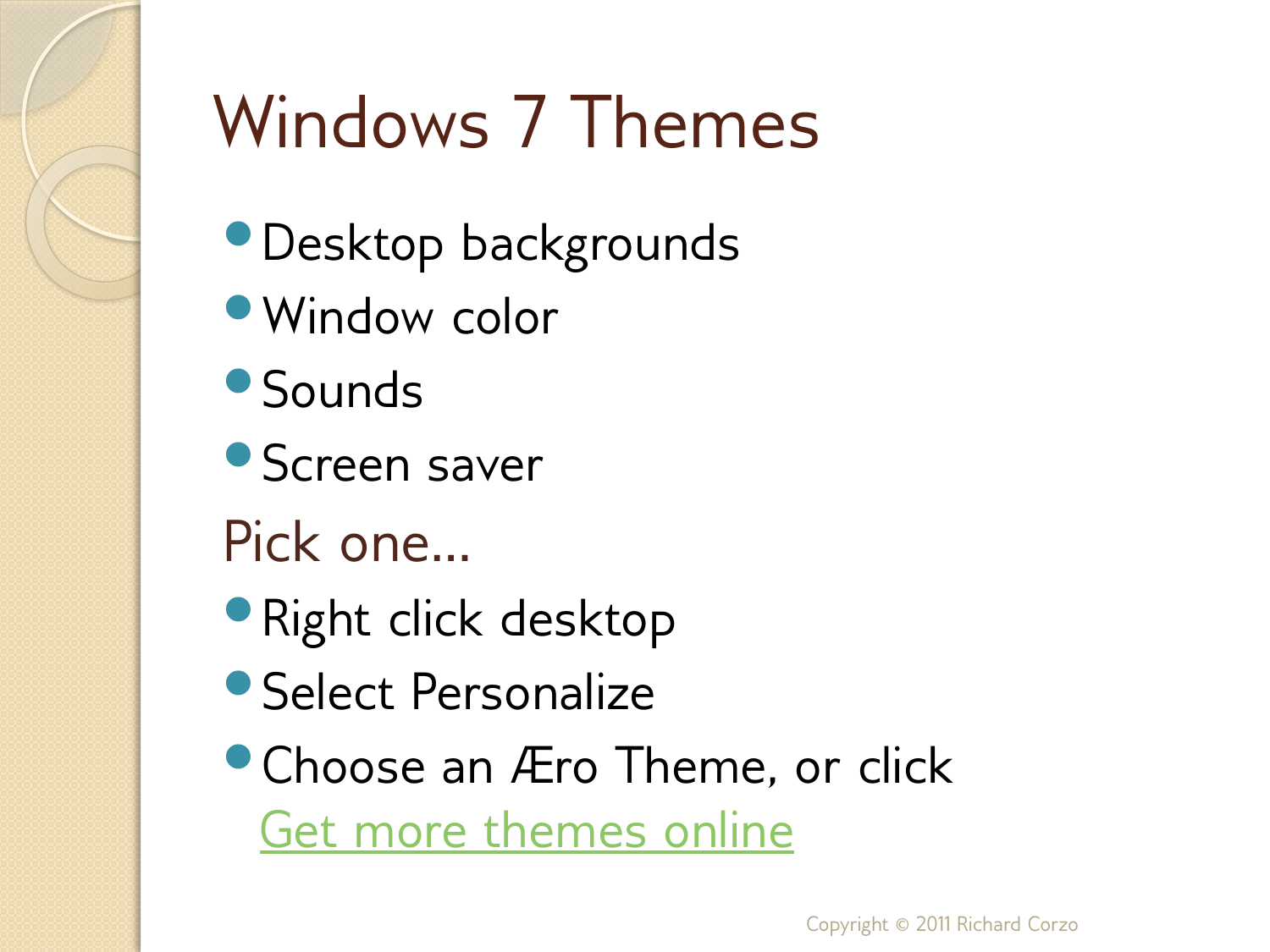

# Windows 7 Themes
Desktop backgrounds
Window color
Sounds
Screen saver
Pick one…
Right click desktop
Select Personalize
Choose an Aero Theme, or click Get more themes online
Copyright © 2011 Richard Corzo